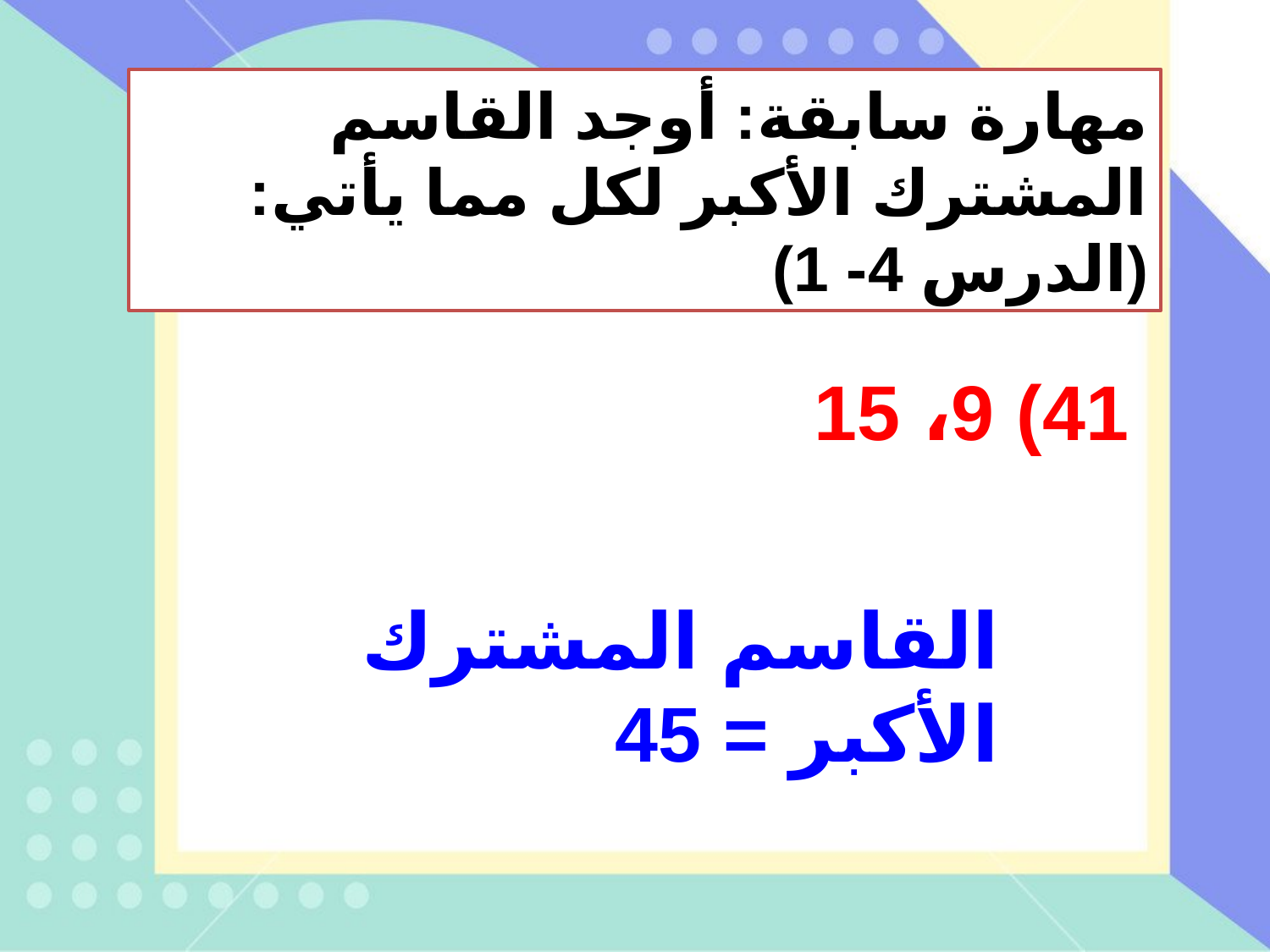

مهارة سابقة: أوجد القاسم المشترك الأكبر لكل مما يأتي: (الدرس 4- 1)
41) 9، 15
القاسم المشترك الأكبر = 45